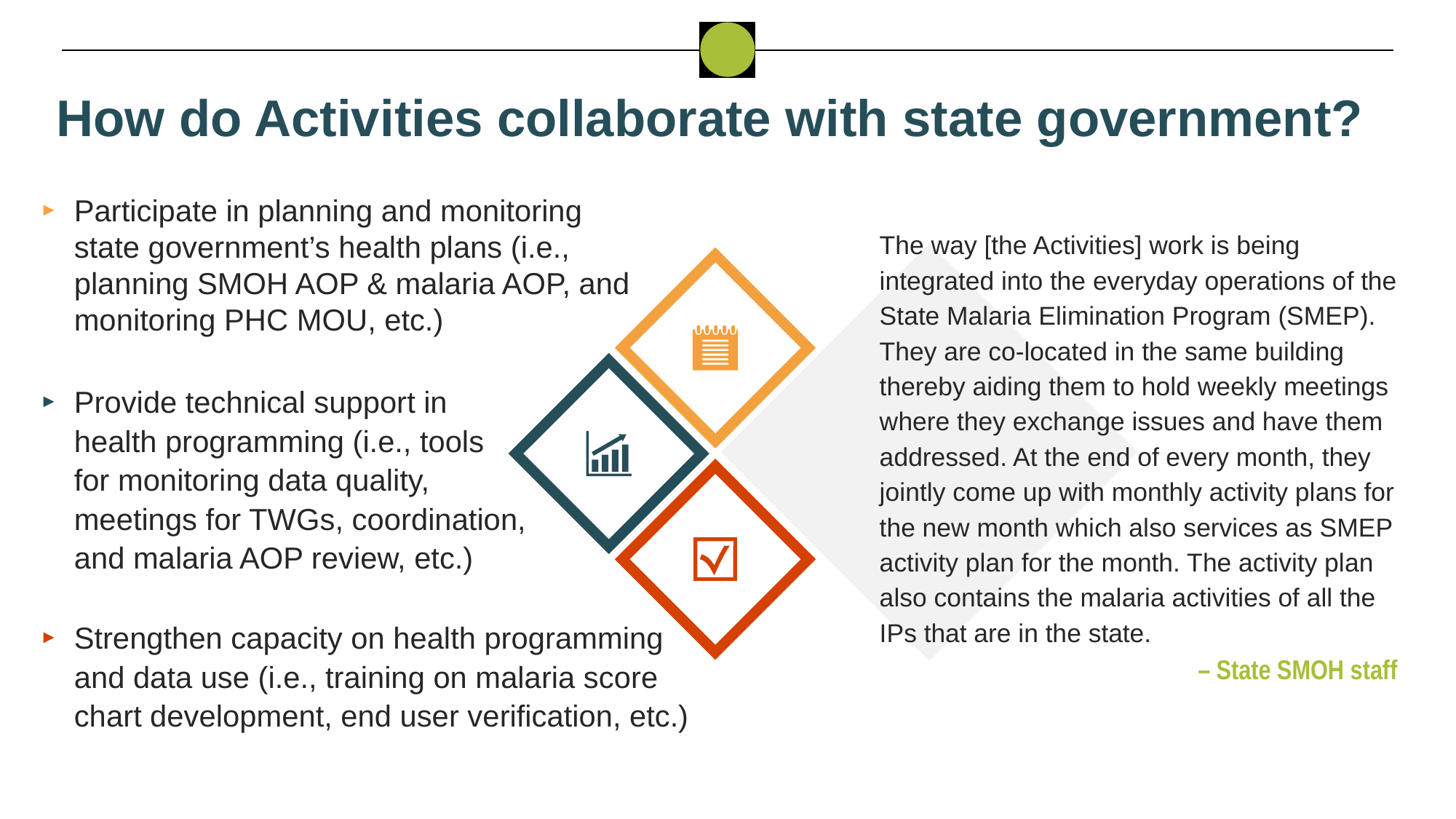

How do Activities collaborate with state government?
Participate in planning and monitoring state government’s health plans (i.e., planning SMOH AOP & malaria AOP, and monitoring PHC MOU, etc.)
The way [the Activities] work is being integrated into the everyday operations of the State Malaria Elimination Program (SMEP). They are co-located in the same building thereby aiding them to hold weekly meetings where they exchange issues and have them addressed. At the end of every month, they jointly come up with monthly activity plans for the new month which also services as SMEP activity plan for the month. The activity plan also contains the malaria activities of all the IPs that are in the state.
– State SMOH staff

Provide technical support in health programming (i.e., tools for monitoring data quality, meetings for TWGs, coordination, and malaria AOP review, etc.)
Strengthen capacity on health programming and data use (i.e., training on malaria score chart development, end user verification, etc.)